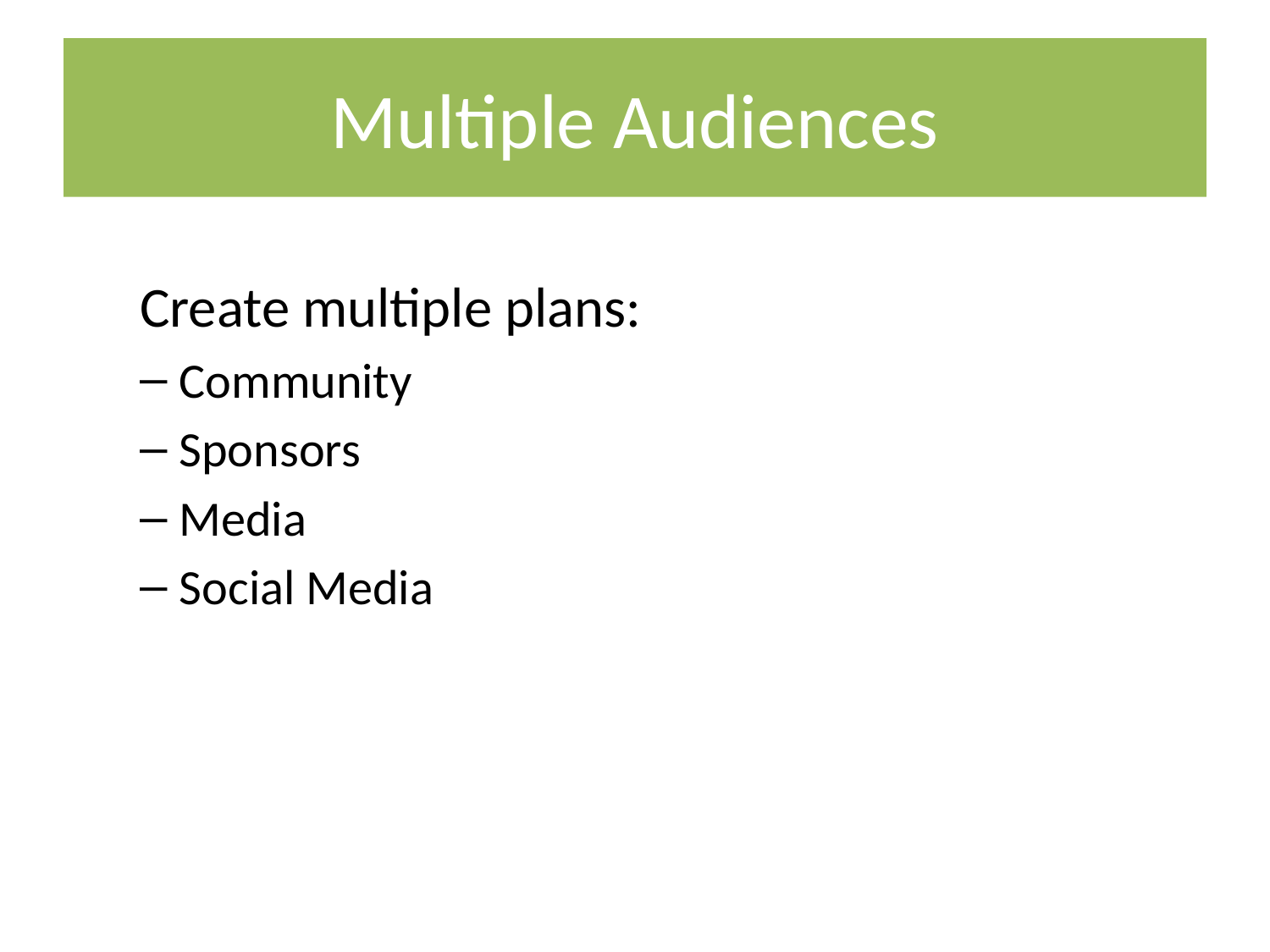

# Multiple Audiences
Create multiple plans:
Community
Sponsors
Media
Social Media